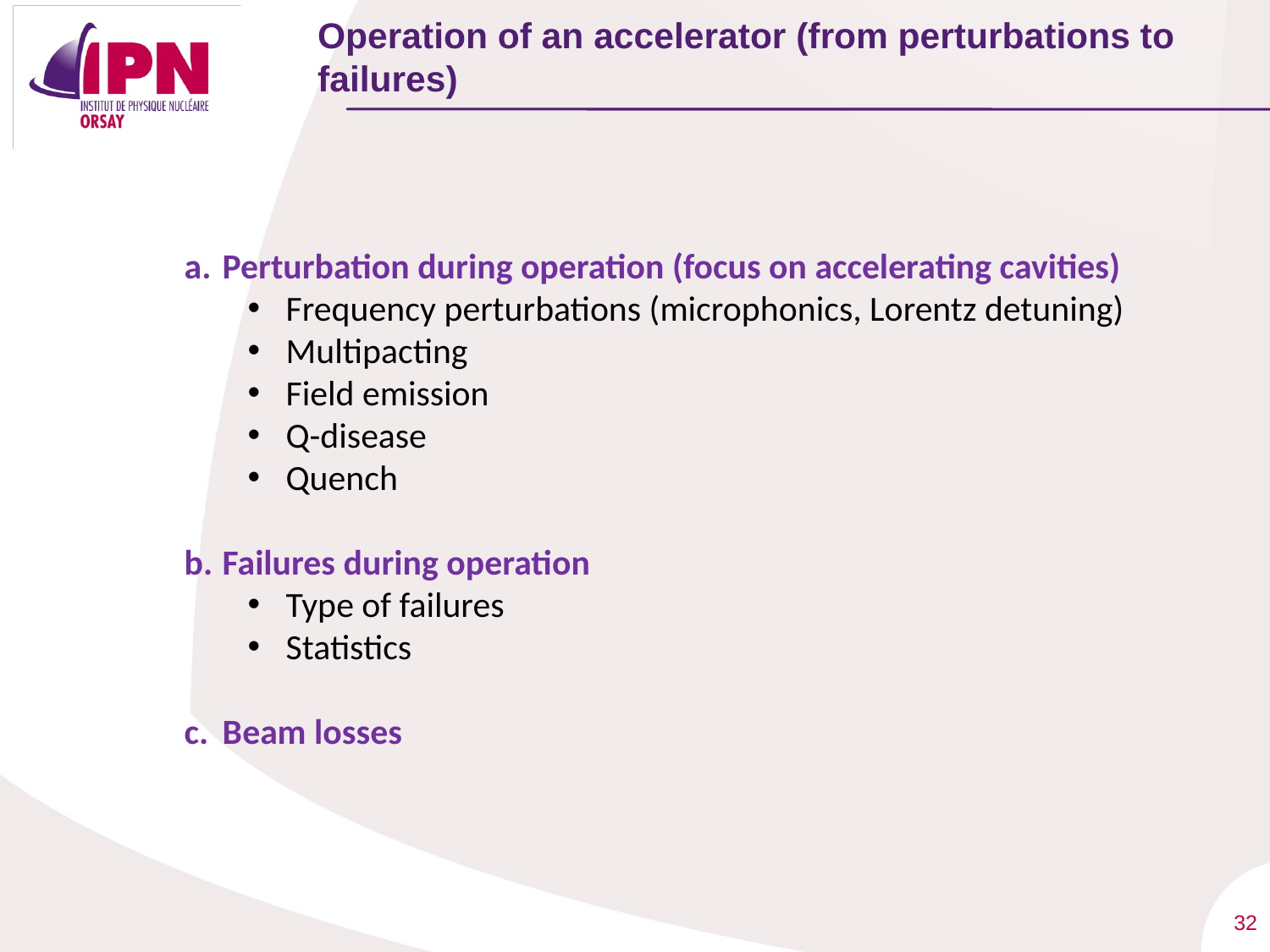

# Operation of an accelerator (from perturbations to failures)

 Perturbation during operation (focus on accelerating cavities)
 Frequency perturbations (microphonics, Lorentz detuning)
 Multipacting
 Field emission
 Q-disease
 Quench

 Failures during operation
 Type of failures
 Statistics

 Beam losses